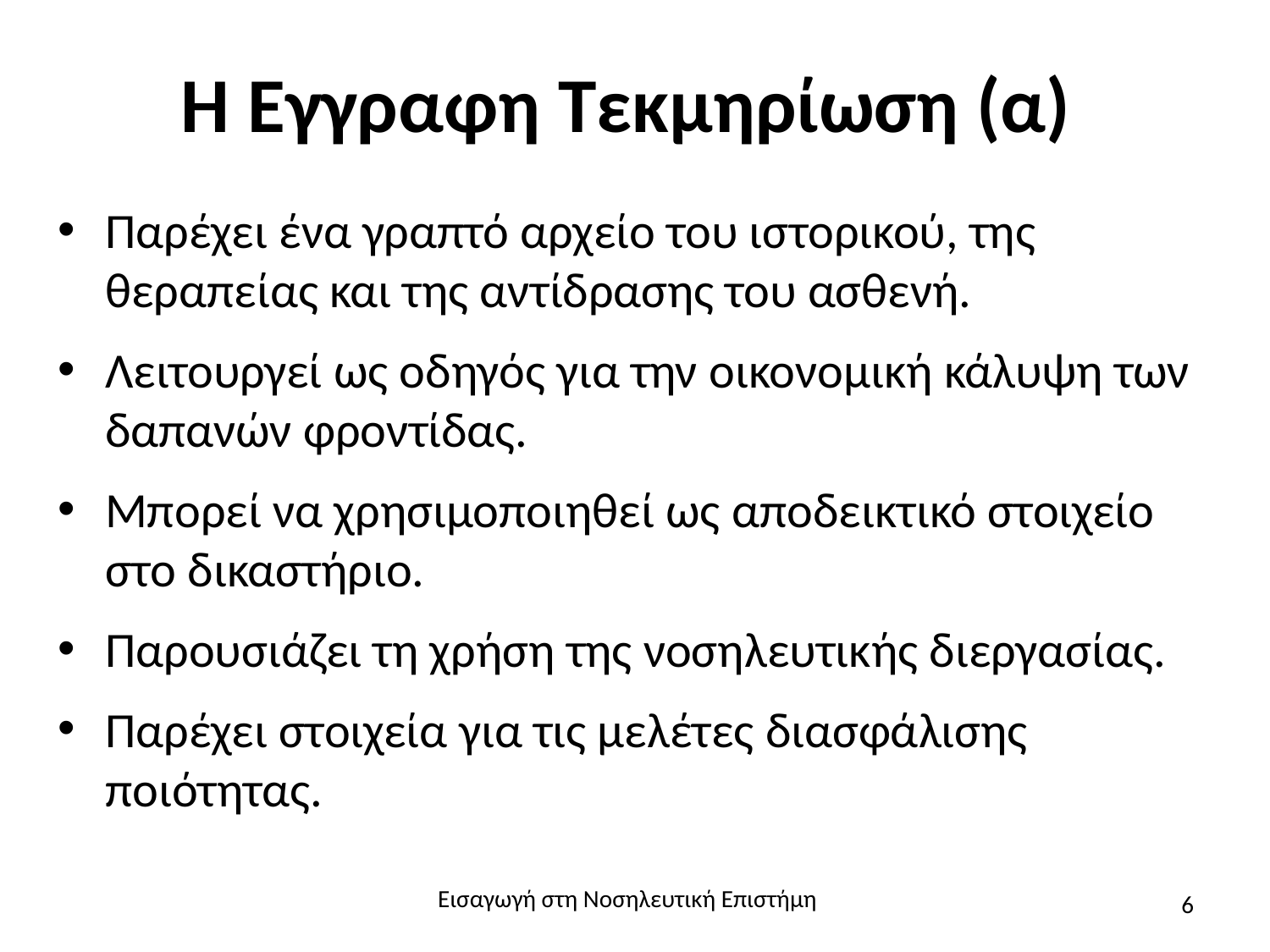

# Η Έγγραφη Τεκμηρίωση (α)
Παρέχει ένα γραπτό αρχείο του ιστορικού, της θεραπείας και της αντίδρασης του ασθενή.
Λειτουργεί ως οδηγός για την οικονομική κάλυψη των δαπανών φροντίδας.
Μπορεί να χρησιμοποιηθεί ως αποδεικτικό στοιχείο στο δικαστήριο.
Παρουσιάζει τη χρήση της νοσηλευτικής διεργασίας.
Παρέχει στοιχεία για τις μελέτες διασφάλισης ποιότητας.
Εισαγωγή στη Νοσηλευτική Επιστήμη

6